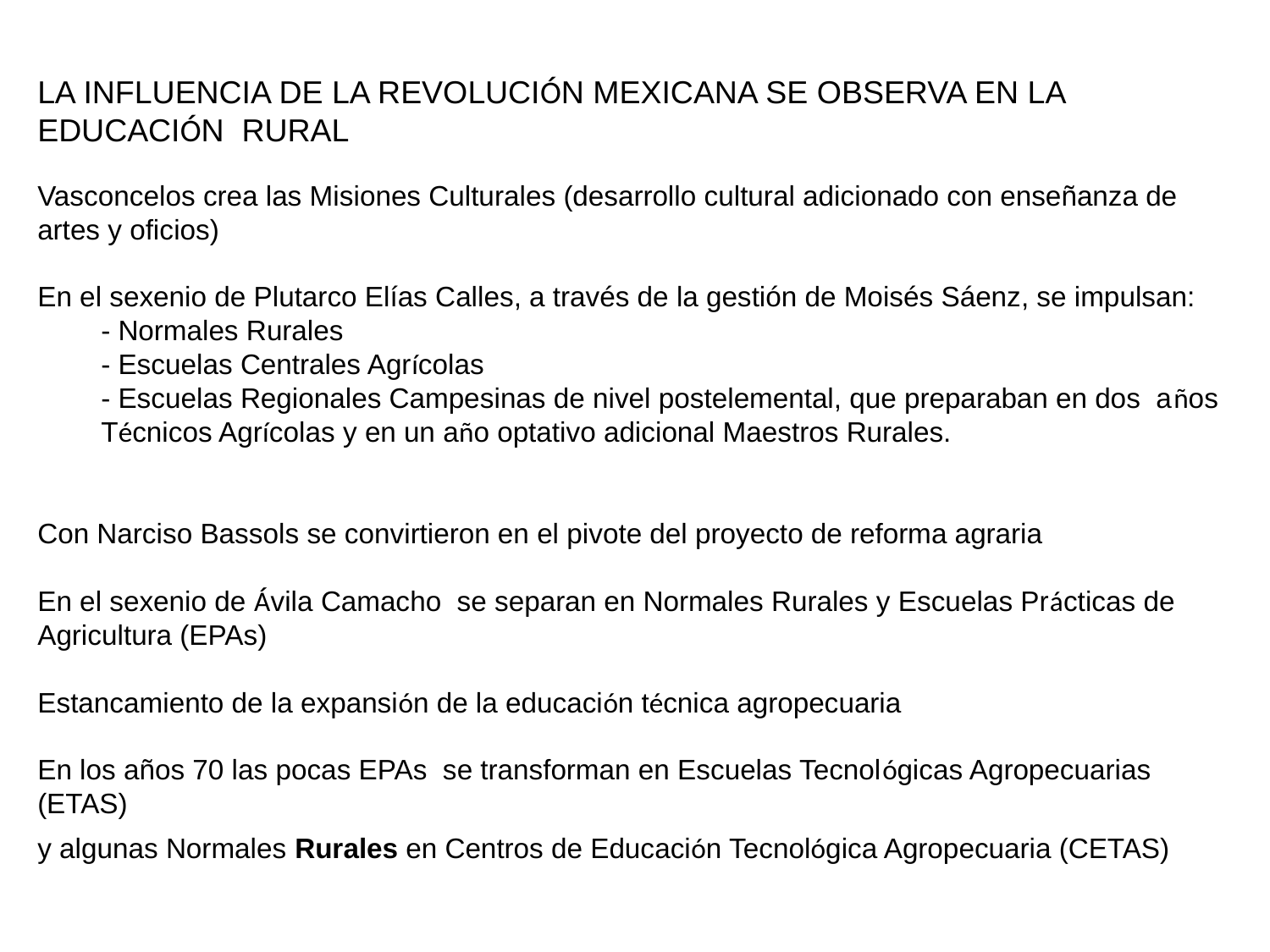

LA INFLUENCIA DE LA REVOLUCIÓN MEXICANA SE OBSERVA EN LA EDUCACIÓN  RURAL
Vasconcelos crea las Misiones Culturales (desarrollo cultural adicionado con enseñanza de artes y oficios)

En el sexenio de Plutarco Elías Calles, a través de la gestión de Moisés Sáenz, se impulsan:
- Normales Rurales
- Escuelas Centrales Agrícolas
- Escuelas Regionales Campesinas de nivel postelemental, que preparaban en dos  años Técnicos Agrícolas y en un año optativo adicional Maestros Rurales.
Con Narciso Bassols se convirtieron en el pivote del proyecto de reforma agraria
En el sexenio de Ávila Camacho  se separan en Normales Rurales y Escuelas Prácticas de Agricultura (EPAs)
Estancamiento de la expansión de la educación técnica agropecuaria
En los años 70 las pocas EPAs  se transforman en Escuelas Tecnológicas Agropecuarias (ETAS)
y algunas Normales Rurales en Centros de Educación Tecnológica Agropecuaria (CETAS)